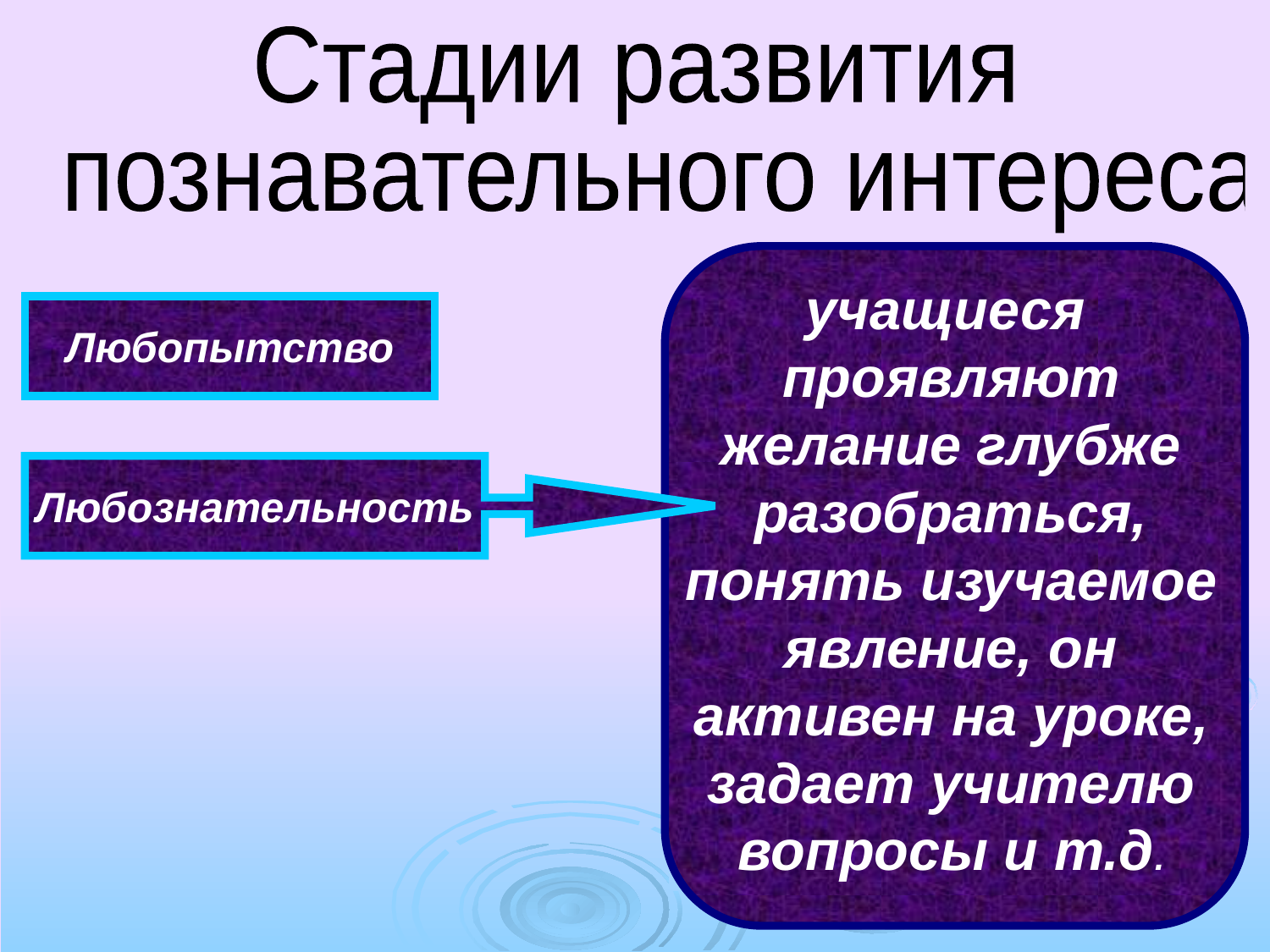

Стадии развития
 познавательного интереса

    учащиеся проявляют желание глубже разобраться, понять изучаемое явление, он активен на уроке, задает учителю вопросы и т.д.

Любопытство
Любознательность